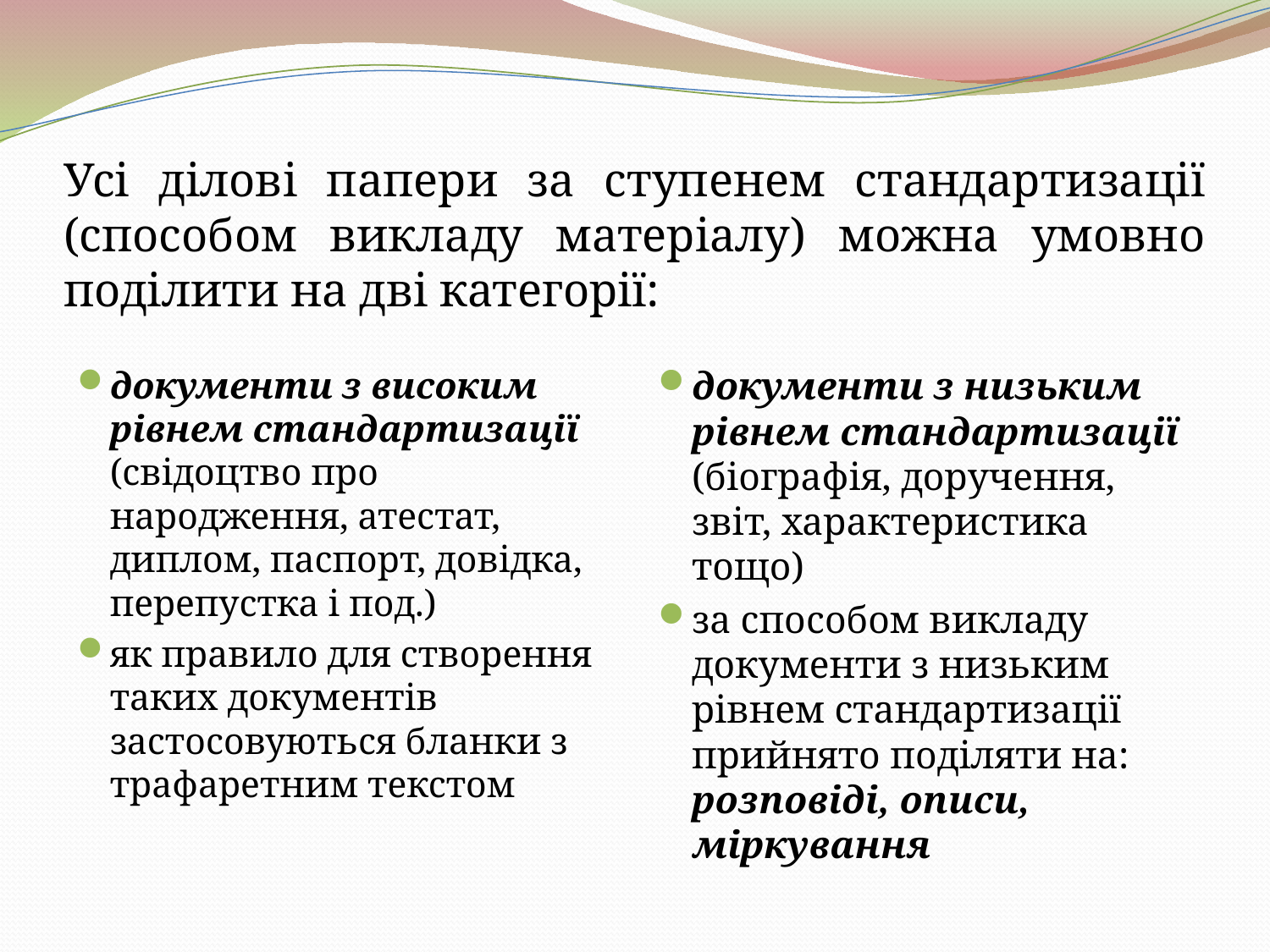

# Усі ділові папери за ступенем стандартизації (способом викладу матеріалу) можна умовно поділити на дві категорії:
документи з високим рівнем стандартизації (свідоцтво про народження, атестат, диплом, паспорт, довідка, перепустка і под.)
як правило для створення таких документів застосовуються бланки з трафаретним текстом
документи з низьким рівнем стандартизації (біографія, доручення, звіт, характеристика тощо)
за способом викладу документи з низьким рівнем стандартизації прийнято поділяти на: розповіді, описи, міркування